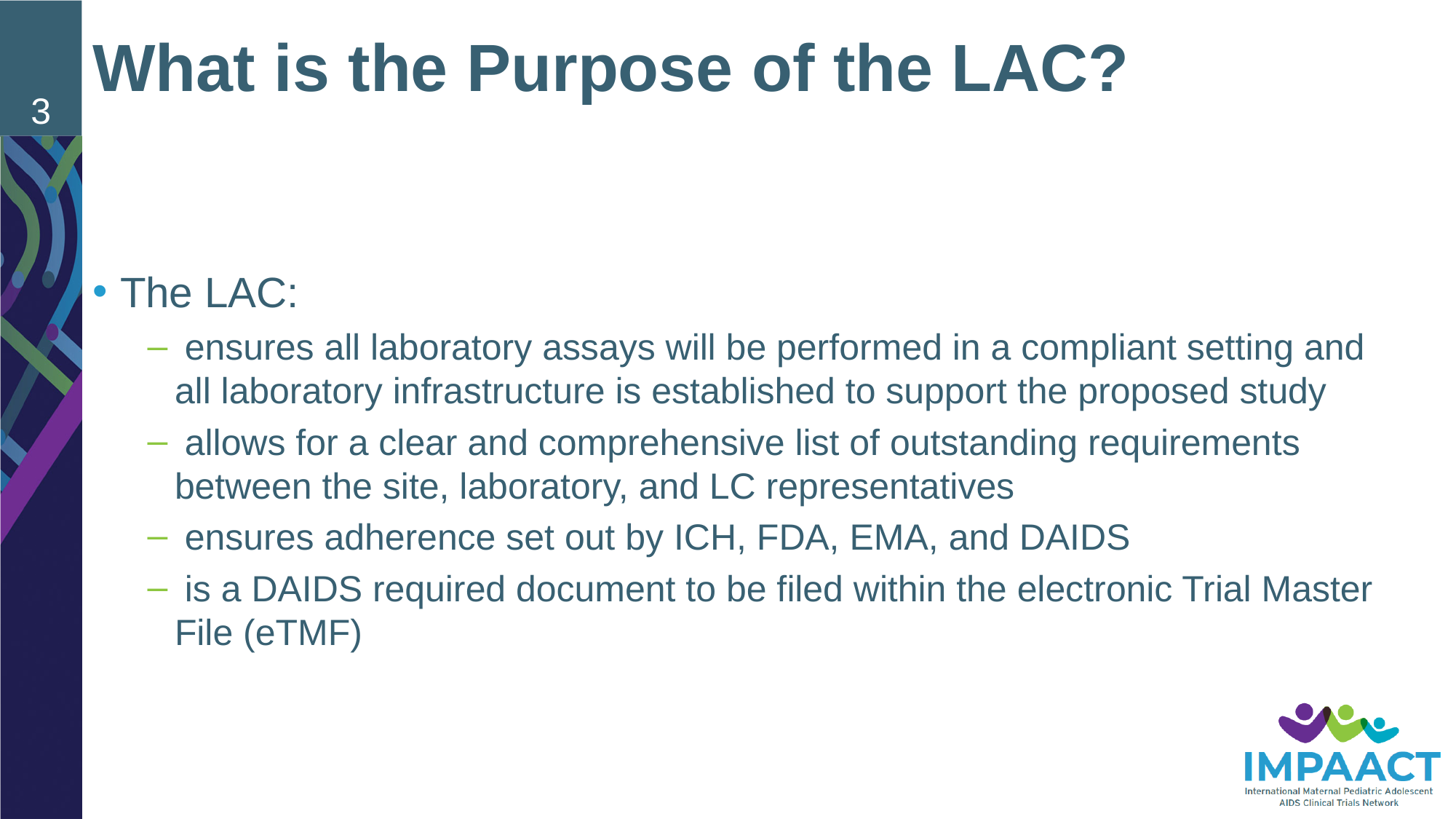

3
# What is the Purpose of the LAC?

The LAC:
 ensures all laboratory assays will be performed in a compliant setting and all laboratory infrastructure is established to support the proposed study
 allows for a clear and comprehensive list of outstanding requirements between the site, laboratory, and LC representatives
 ensures adherence set out by ICH, FDA, EMA, and DAIDS
 is a DAIDS required document to be filed within the electronic Trial Master File (eTMF)